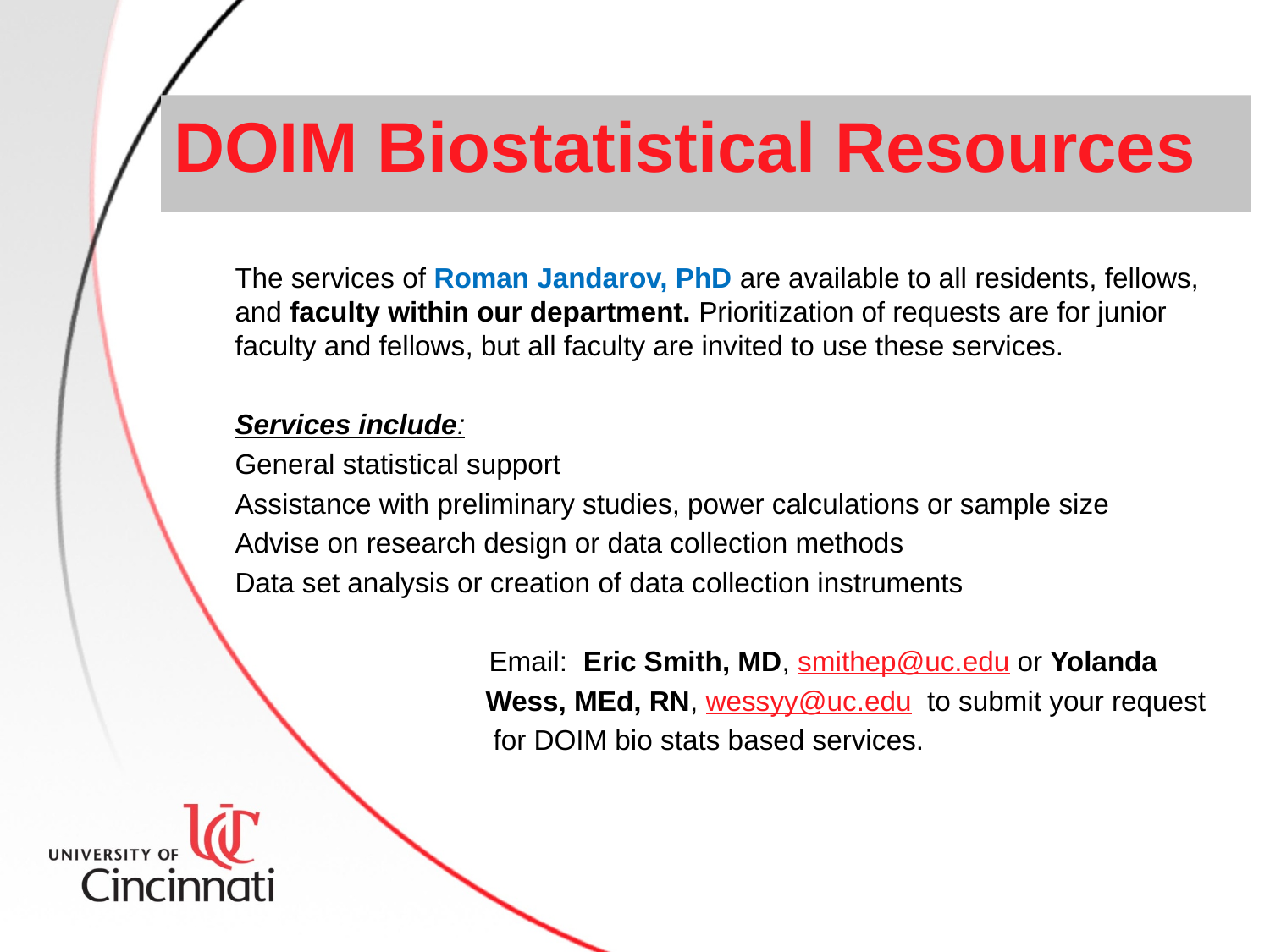

# DOIM Biostatistical Resources
The services of Roman Jandarov, PhD are available to all residents, fellows, and faculty within our department. Prioritization of requests are for junior faculty and fellows, but all faculty are invited to use these services.

Services include:
General statistical support
Assistance with preliminary studies, power calculations or sample size
Advise on research design or data collection methods
Data set analysis or creation of data collection instruments

		Email:  Eric Smith, MD, smithep@uc.edu or Yolanda
                                Wess, MEd, RN, wessyy@uc.edu  to submit your request
                                 for DOIM bio stats based services.